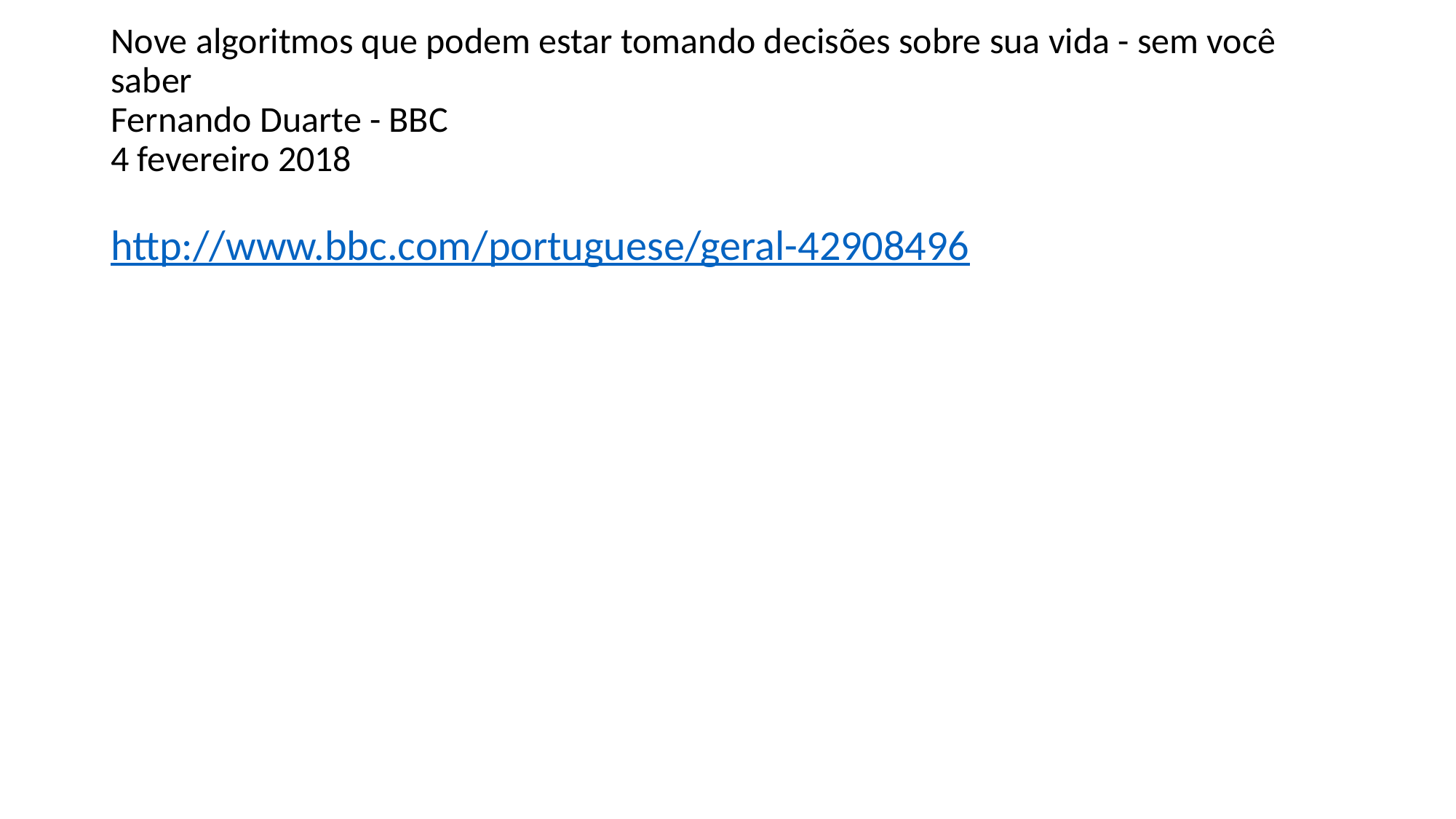

# Nove algoritmos que podem estar tomando decisões sobre sua vida - sem você saber Fernando Duarte - BBC 4 fevereiro 2018
http://www.bbc.com/portuguese/geral-42908496